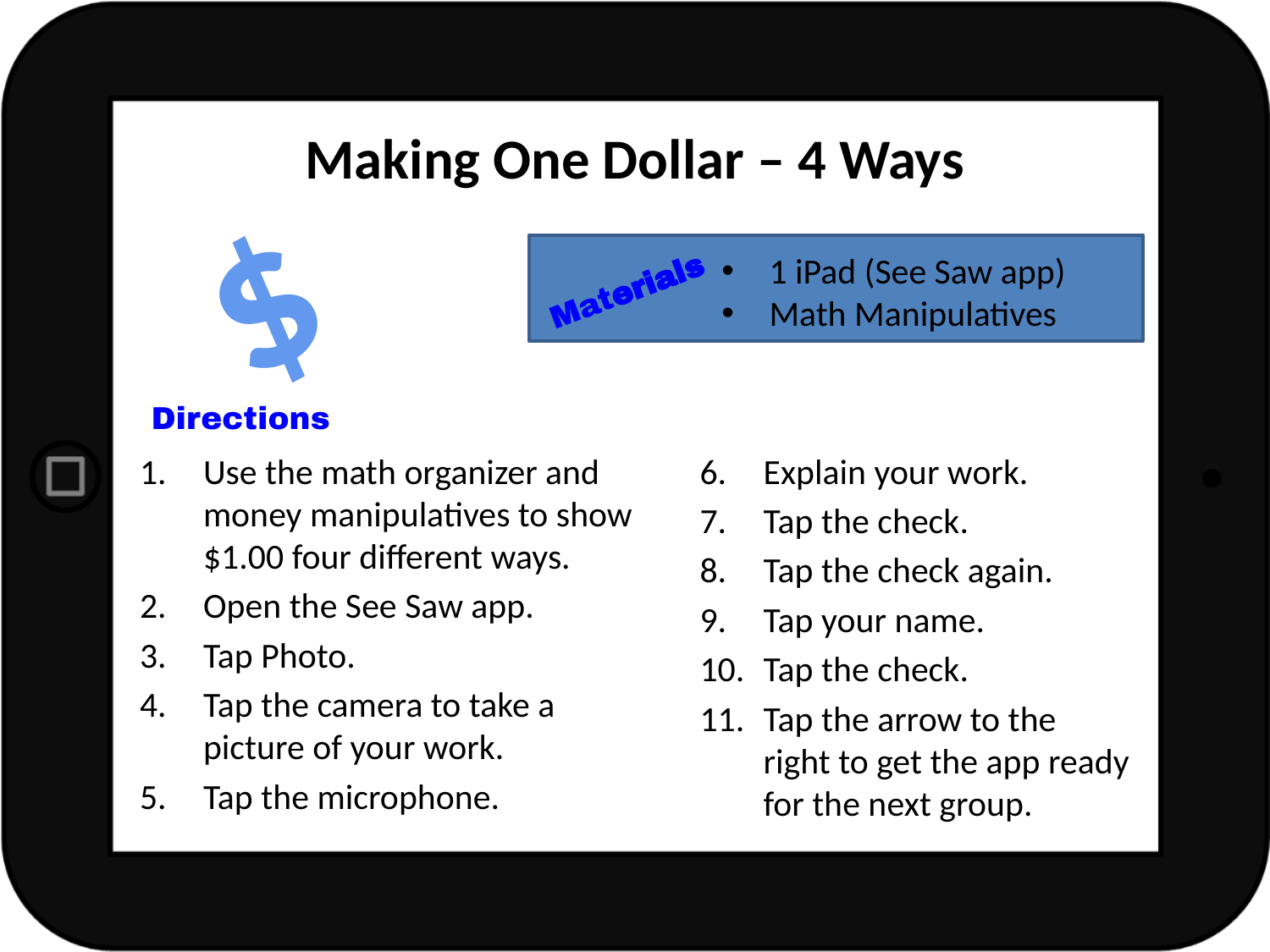

Making One Dollar – 4 Ways
$

1 iPad (See Saw app)
Math Manipulatives
Materials
Directions
Use the math organizer and money manipulatives to show $1.00 four different ways.
Open the See Saw app.
Tap Photo.
Tap the camera to take a picture of your work.
Tap the microphone.
Explain your work.
Tap the check.
Tap the check again.
Tap your name.
Tap the check.
Tap the arrow to the right to get the app ready for the next group.